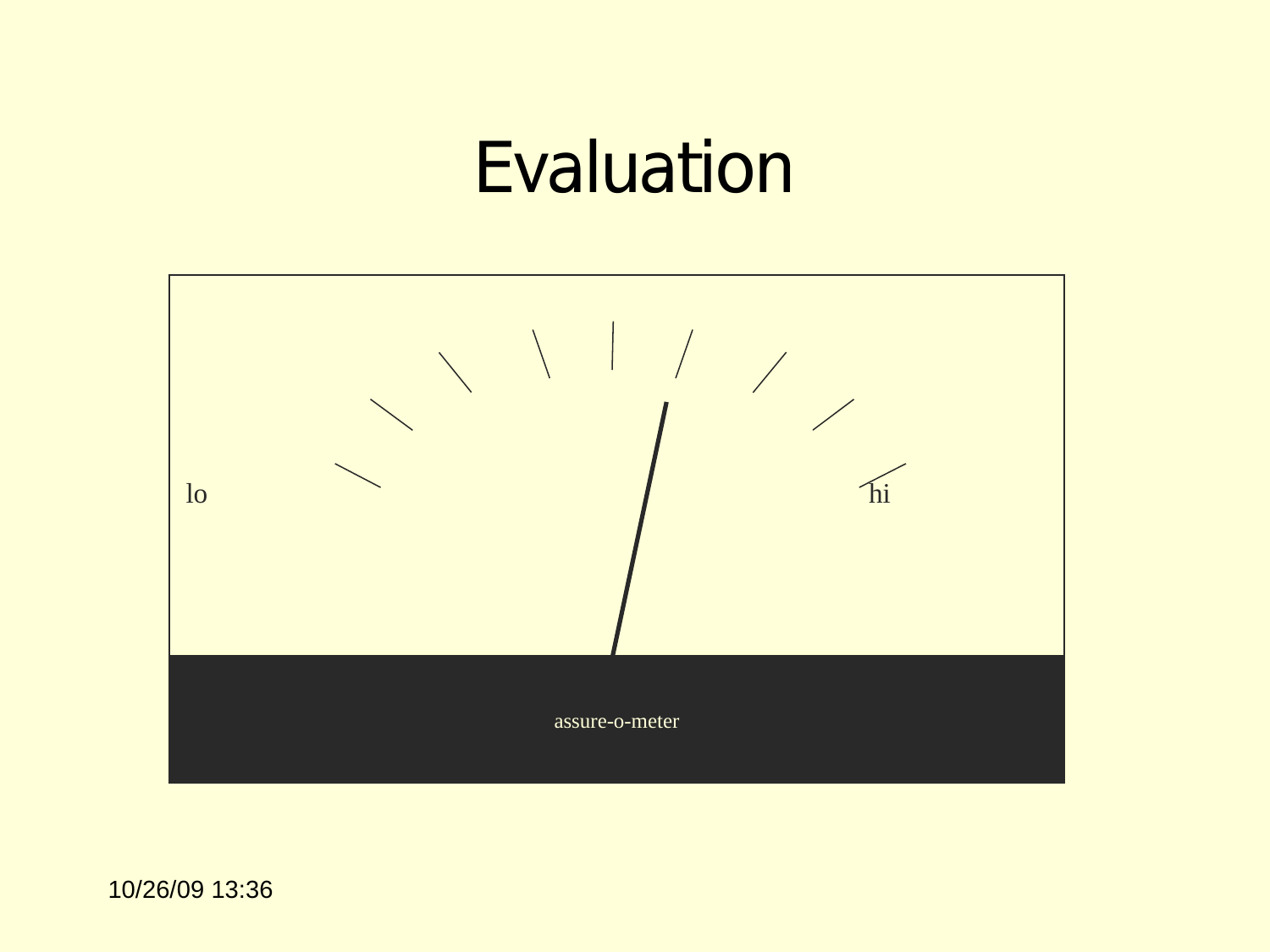

# Evaluation

lo
hi
assure-o-meter
10/26/09 13:36